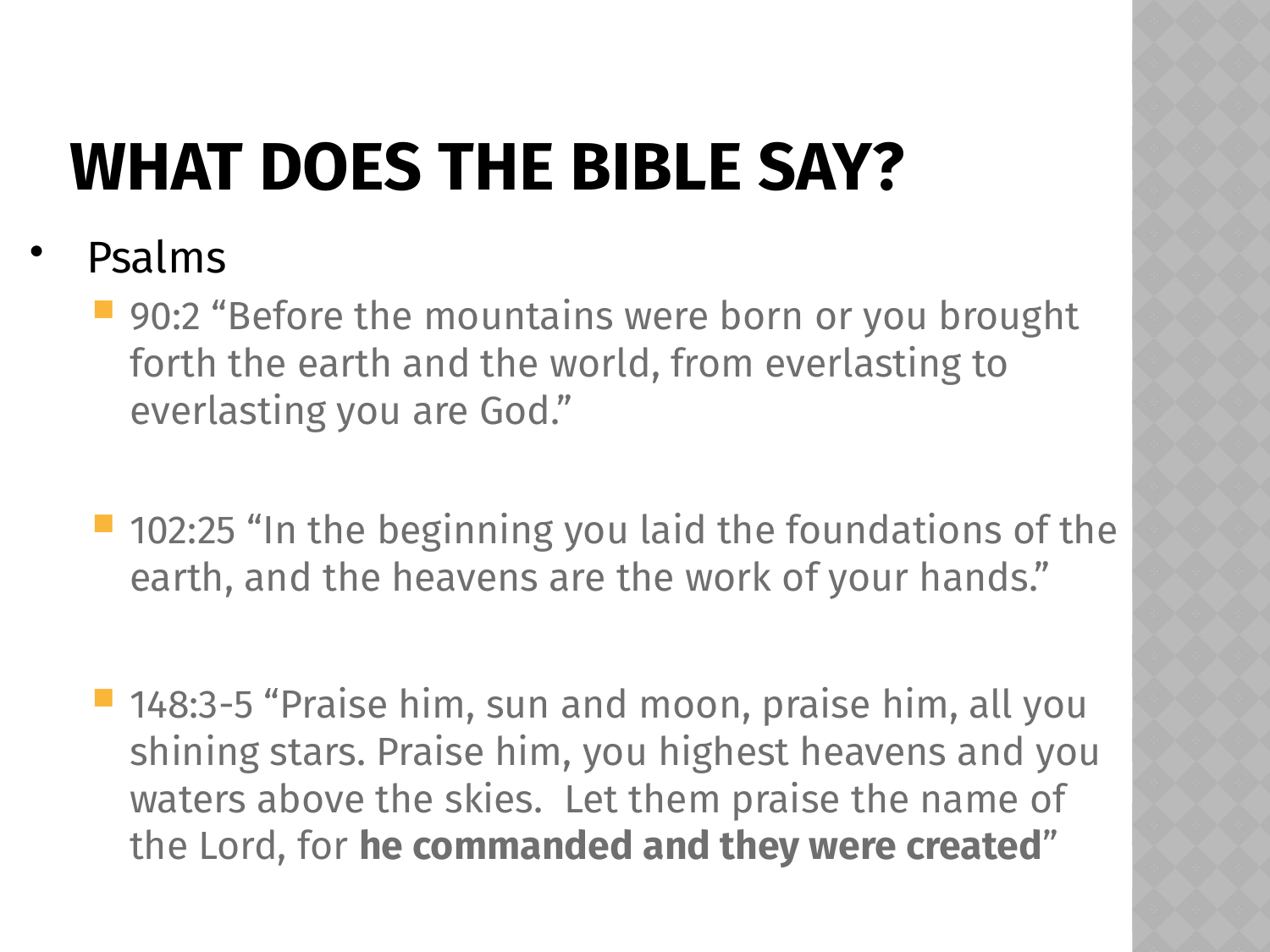

# What Does the Bible Say?
Psalms
90:2 “Before the mountains were born or you brought forth the earth and the world, from everlasting to everlasting you are God.”

102:25 “In the beginning you laid the foundations of the earth, and the heavens are the work of your hands.”

148:3-5 “Praise him, sun and moon, praise him, all you shining stars. Praise him, you highest heavens and you waters above the skies.  Let them praise the name of the Lord, for he commanded and they were created”